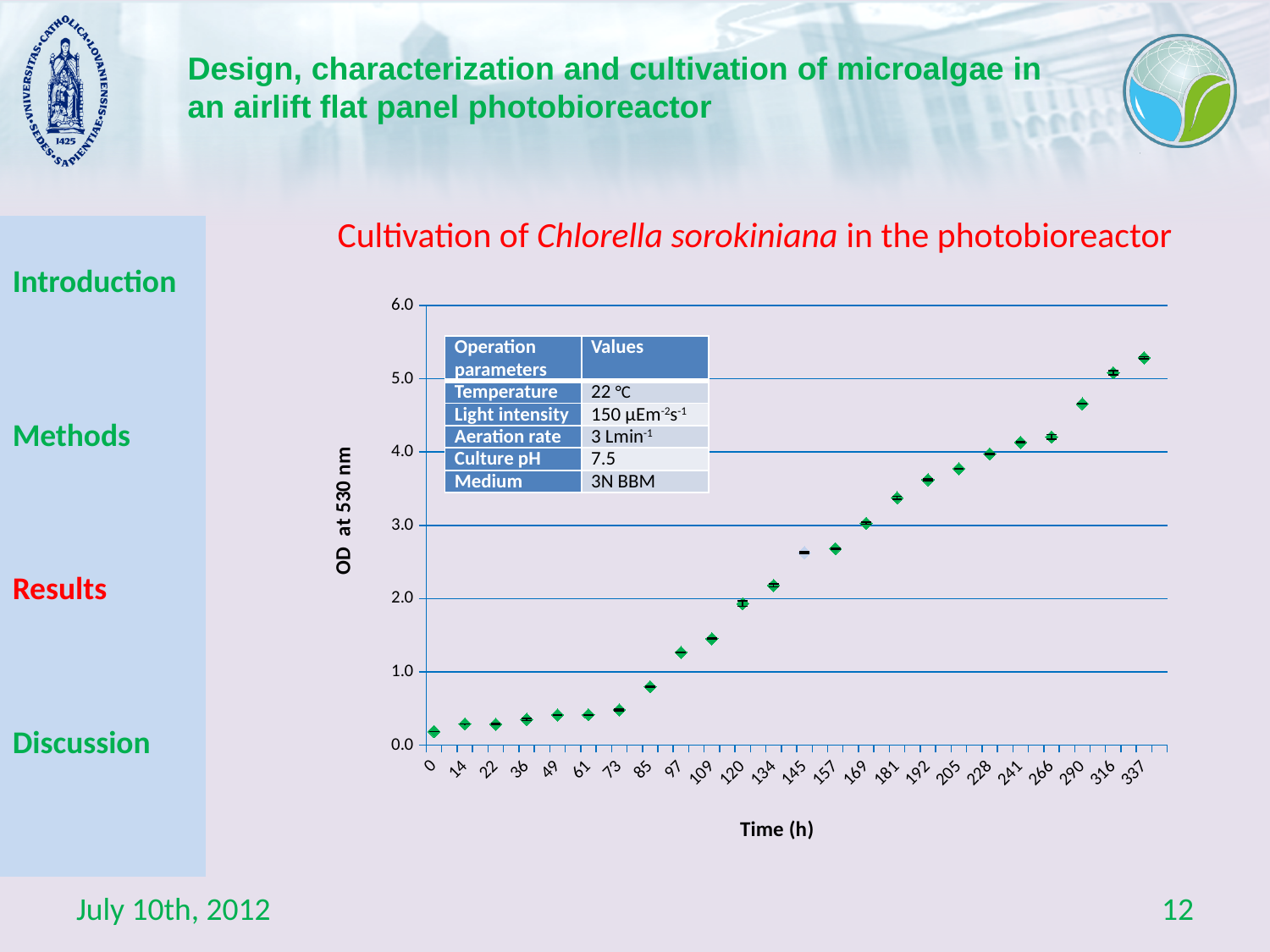

# Design, characterization and cultivation of microalgae in an airlift flat panel photobioreactor
Cultivation of Chlorella sorokiniana in the photobioreactor

Introduction

Methods

Results

Discussion

### Chart

| Category |  |
|---|---|
| 0 | 0.18525 |
| 0 | None |
| 14 | 0.28769999999999996 |
| 14 | None |
| 22 | 0.2827 |
| 22 | None |
| 36 | 0.3496 |
| 36 | None |
| 49 | 0.41064999999999996 |
| 49 | None |
| 61 | 0.41335 |
| 61 | None |
| 73 | 0.4794 |
| 73 | None |
| 85 | 0.7958 |
| 85 | None |
| 97 | 1.2644000000000002 |
| 97 | None |
| 109 | 1.451 |
| 109 | None |
| 120 | 1.9309500000000002 |
| 120 | None |
| 134 | 2.1783 |
| 134 | None |
| 145 | 2.6268000000000002 |
| 145 | None |
| 157 | 2.682 |
| 157 | None |
| 169 | 3.0272 |
| 169 | None |
| 181 | 3.3760000000000003 |
| 181 | None |
| 192 | 3.62225 |
| 192 | None |
| 205 | 3.772 |
| 205 | None |
| 228 | 3.9742500000000005 |
| 228 | None |
| 241 | 4.1315 |
| 241 | None |
| 266 | 4.20575 |
| 266 | None |
| 290 | 4.658250000000001 |
| 290 | None |
| 316 | 5.0829 |
| 316 | None |
| 337 | 5.2878 |
| 337 | None |
| Operation parameters | Values |
| --- | --- |
| Temperature | 22 °C |
| Light intensity | 150 µEm-2s-1 |
| Aeration rate | 3 Lmin-1 |
| Culture pH | 7.5 |
| Medium | 3N BBM |
July 10th, 2012
12